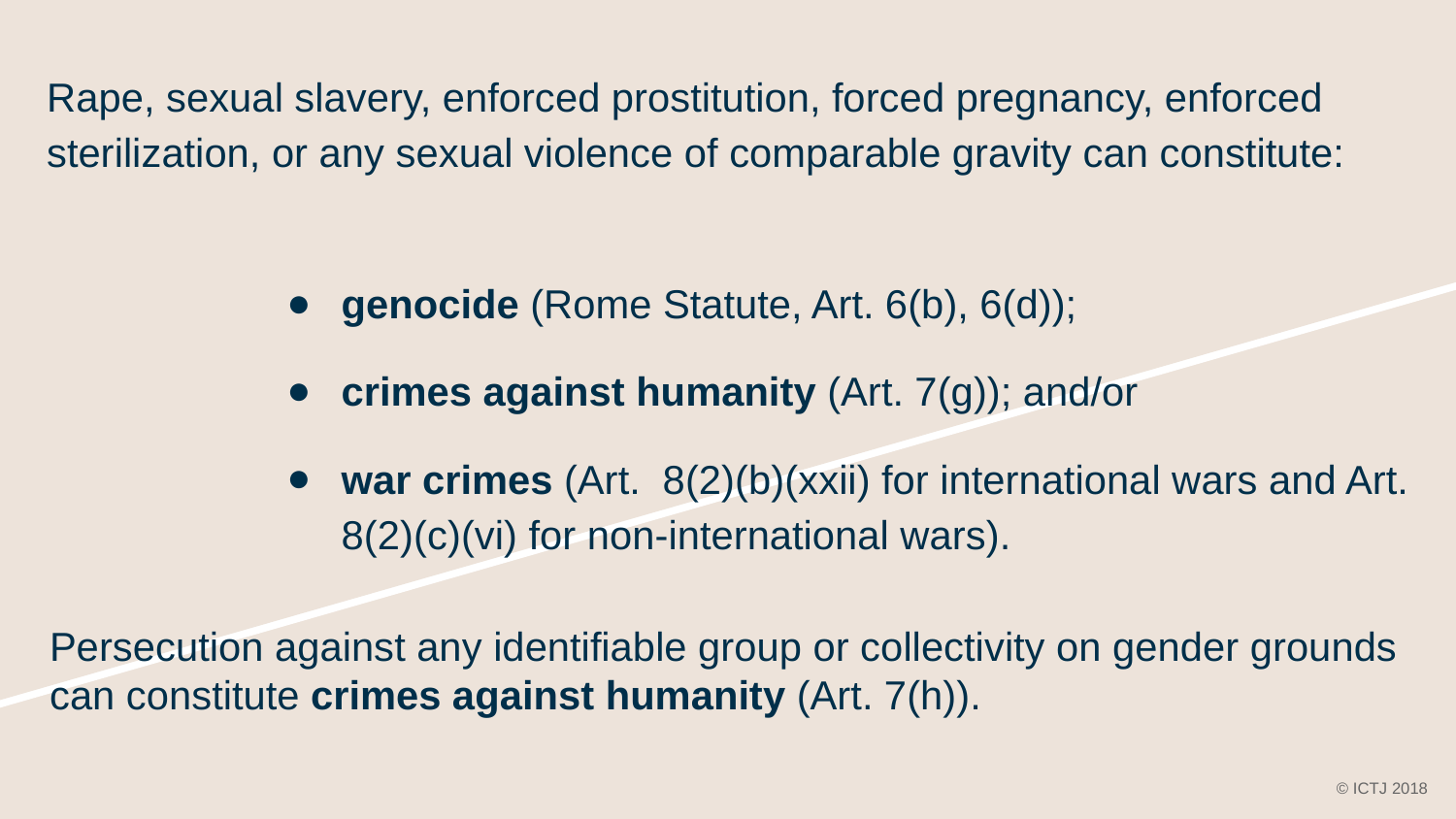

# Rape, sexual slavery, enforced prostitution, forced pregnancy, enforced sterilization, or any sexual violence of comparable gravity can constitute:
genocide (Rome Statute, Art. 6(b), 6(d));
crimes against humanity (Art. 7(g)); and/or
war crimes (Art.  8(2)(b)(xxii) for international wars and Art. 8(2)(c)(vi) for non-international wars).

Persecution against any identifiable group or collectivity on gender grounds can constitute crimes against humanity (Art. 7(h)).
© ICTJ 2018